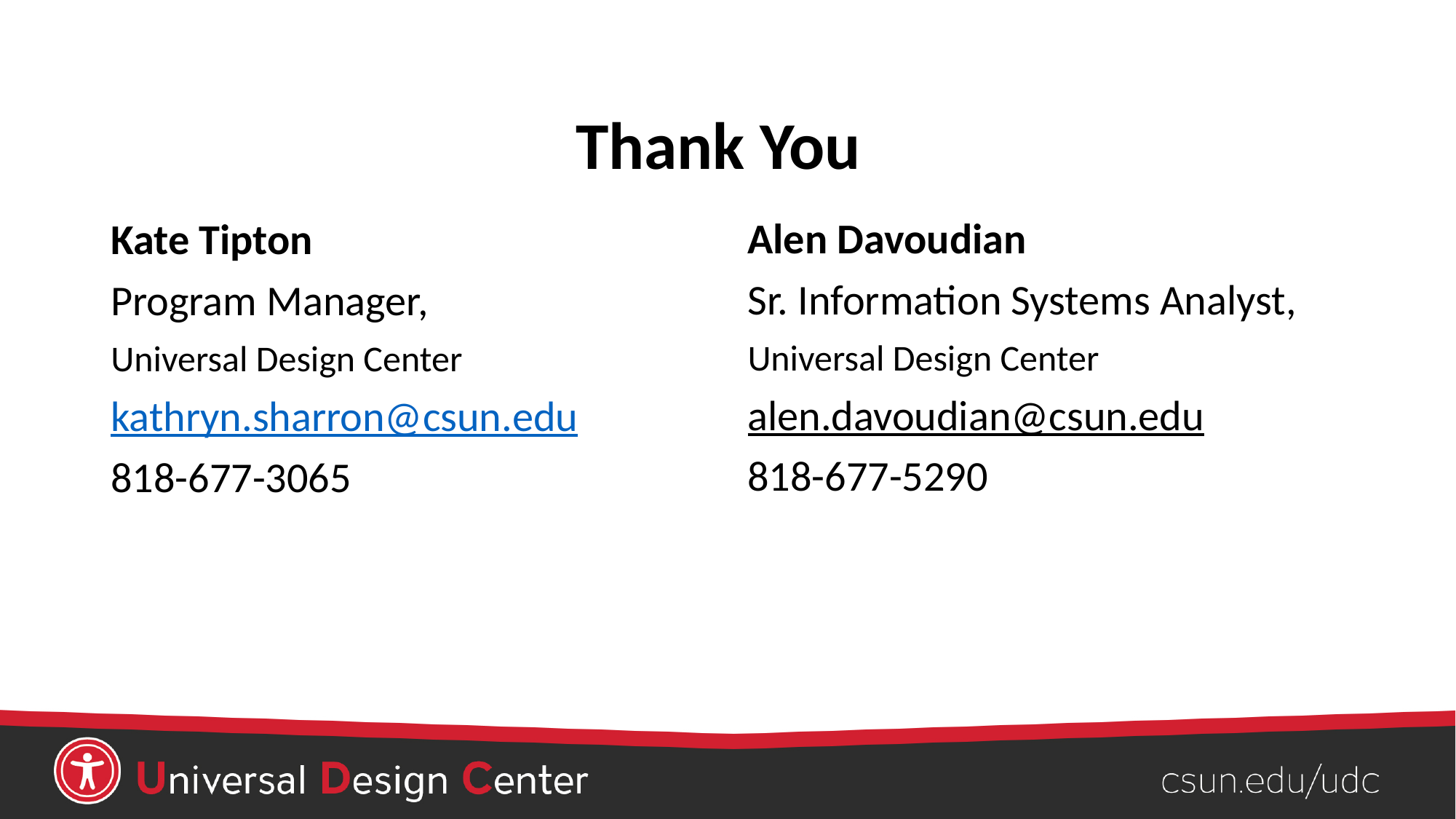

# Thank You
Alen Davoudian
Sr. Information Systems Analyst,
Universal Design Center
alen.davoudian@csun.edu
818-677-5290
Kate Tipton
Program Manager,
Universal Design Center
kathryn.sharron@csun.edu
818-677-3065